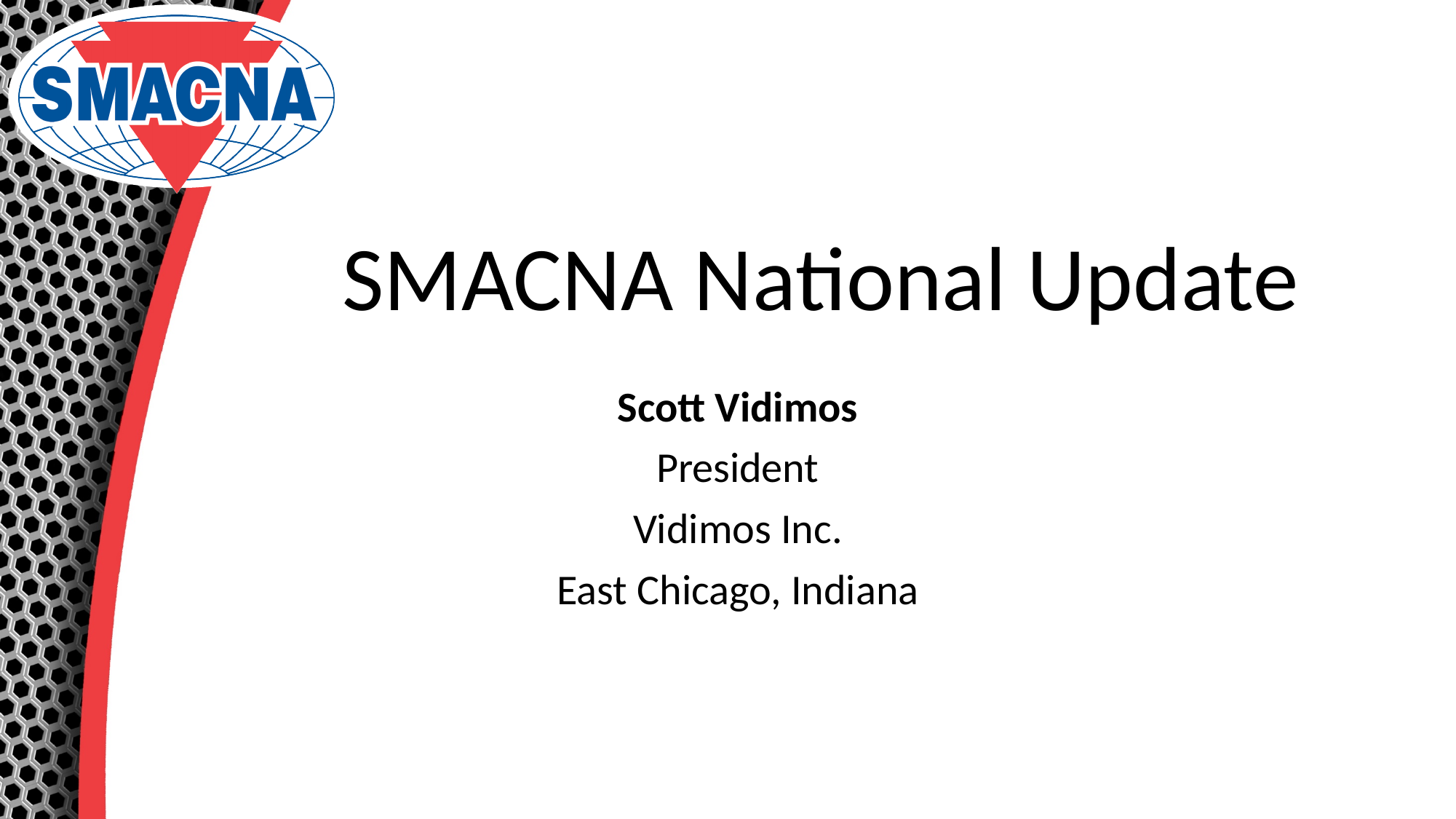

# SMACNA National Update
Scott Vidimos
President
Vidimos Inc.
East Chicago, Indiana